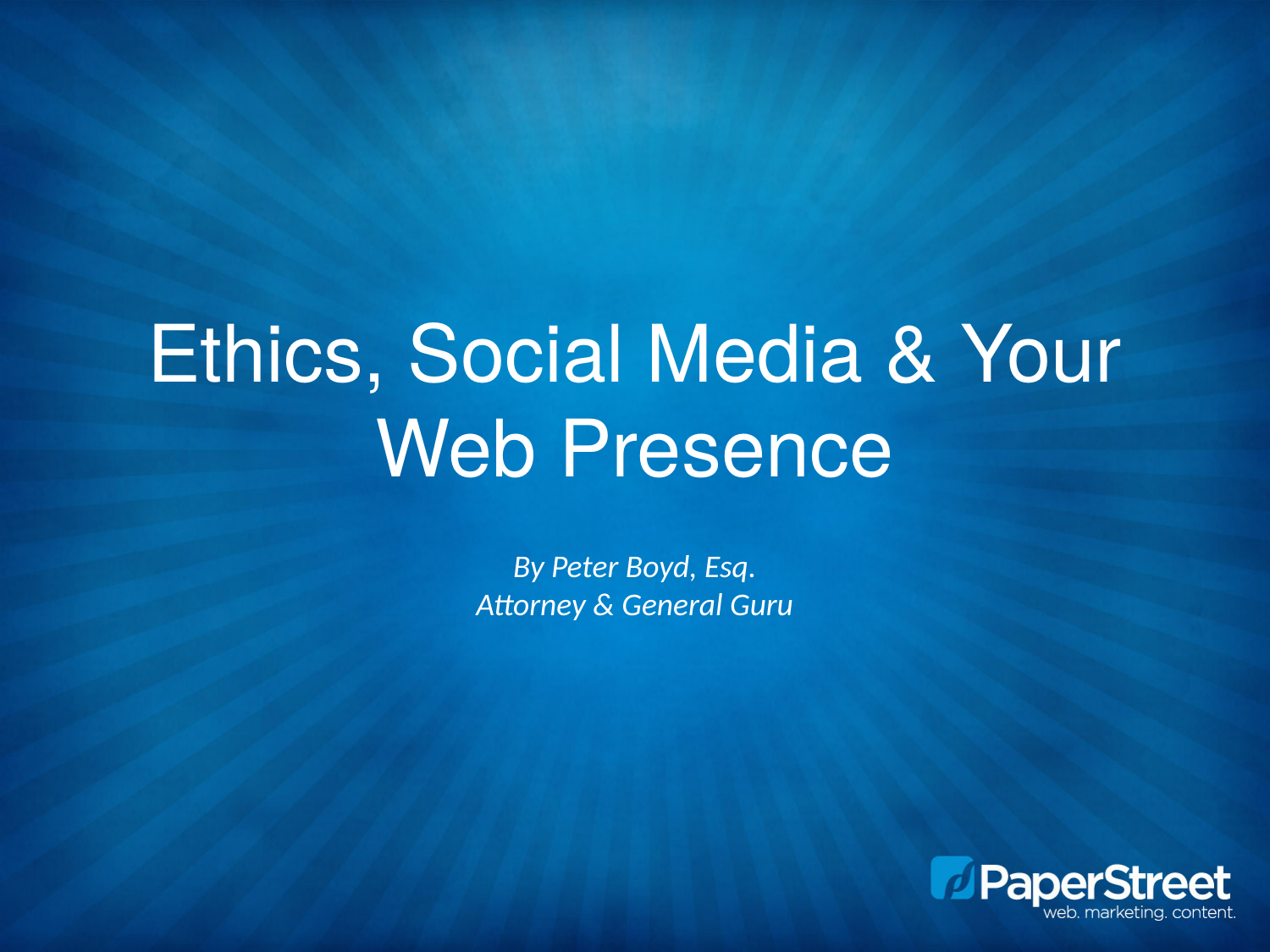

# Ethics, Social Media & Your Web Presence
By Peter Boyd, Esq.
Attorney & General Guru